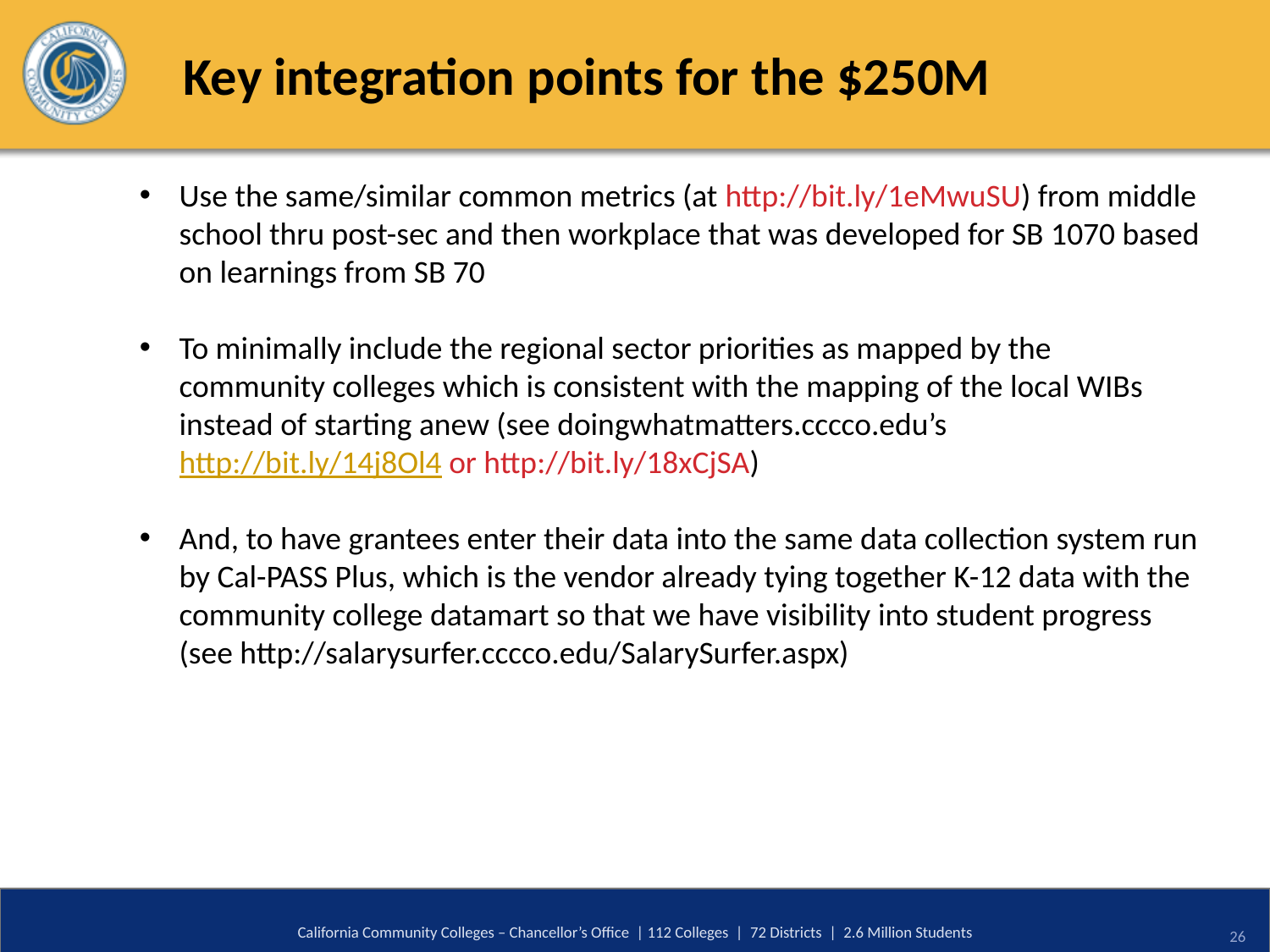

# Key integration points for the $250M
Use the same/similar common metrics (at http://bit.ly/1eMwuSU) from middle school thru post-sec and then workplace that was developed for SB 1070 based on learnings from SB 70

To minimally include the regional sector priorities as mapped by the community colleges which is consistent with the mapping of the local WIBs instead of starting anew (see doingwhatmatters.cccco.edu’s http://bit.ly/14j8Ol4 or http://bit.ly/18xCjSA)

And, to have grantees enter their data into the same data collection system run by Cal-PASS Plus, which is the vendor already tying together K-12 data with the community college datamart so that we have visibility into student progress (see http://salarysurfer.cccco.edu/SalarySurfer.aspx)

California Community Colleges – Chancellor’s Office  | 112 Colleges  |  72 Districts  |  2.6 Million Students